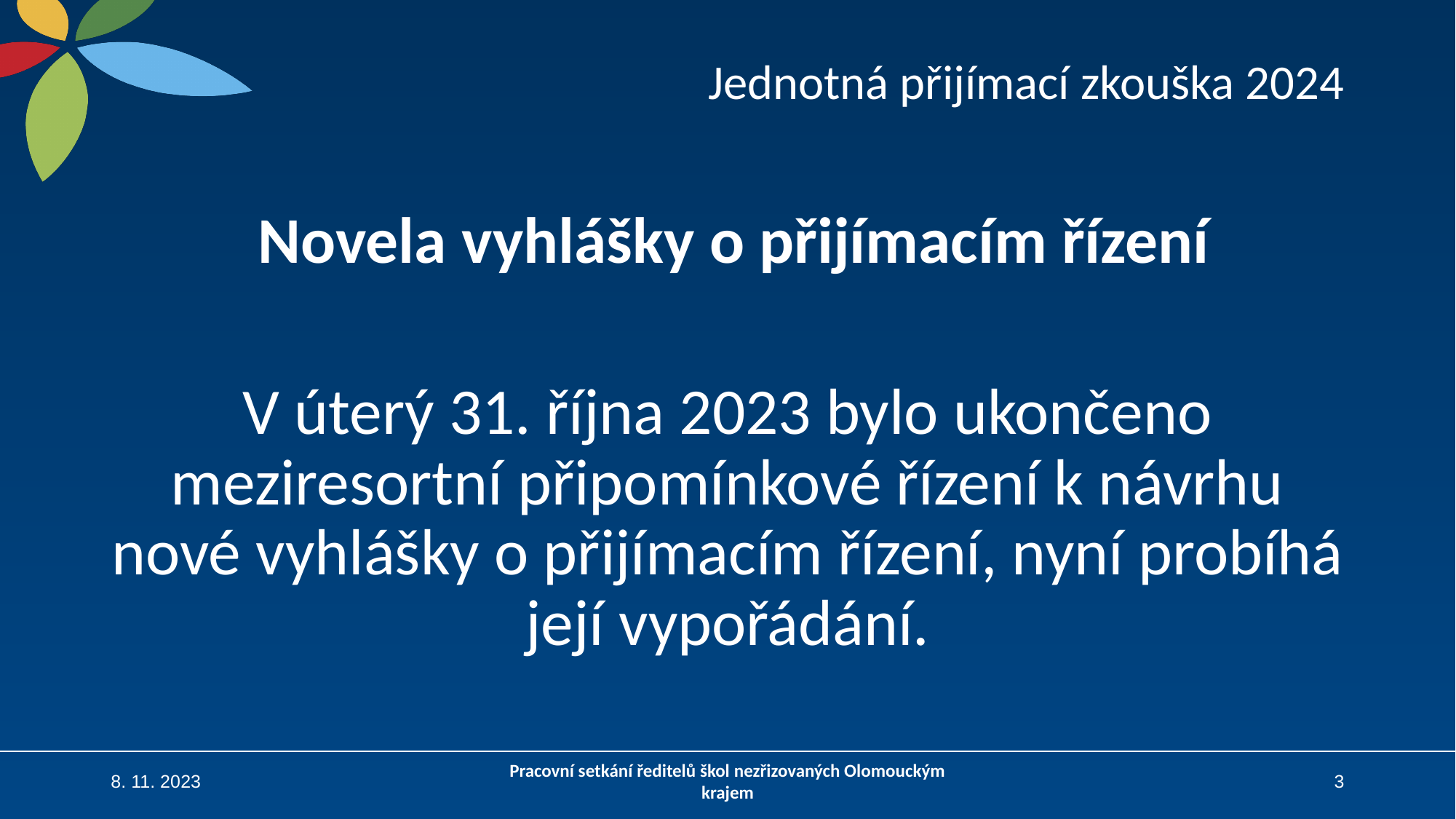

# Jednotná přijímací zkouška 2024

Novela vyhlášky o přijímacím řízení

V úterý 31. října 2023 bylo ukončeno meziresortní připomínkové řízení k návrhu nové vyhlášky o přijímacím řízení, nyní probíhá její vypořádání.

8. 11. 2023
Pracovní setkání ředitelů škol nezřizovaných Olomouckým krajem
3